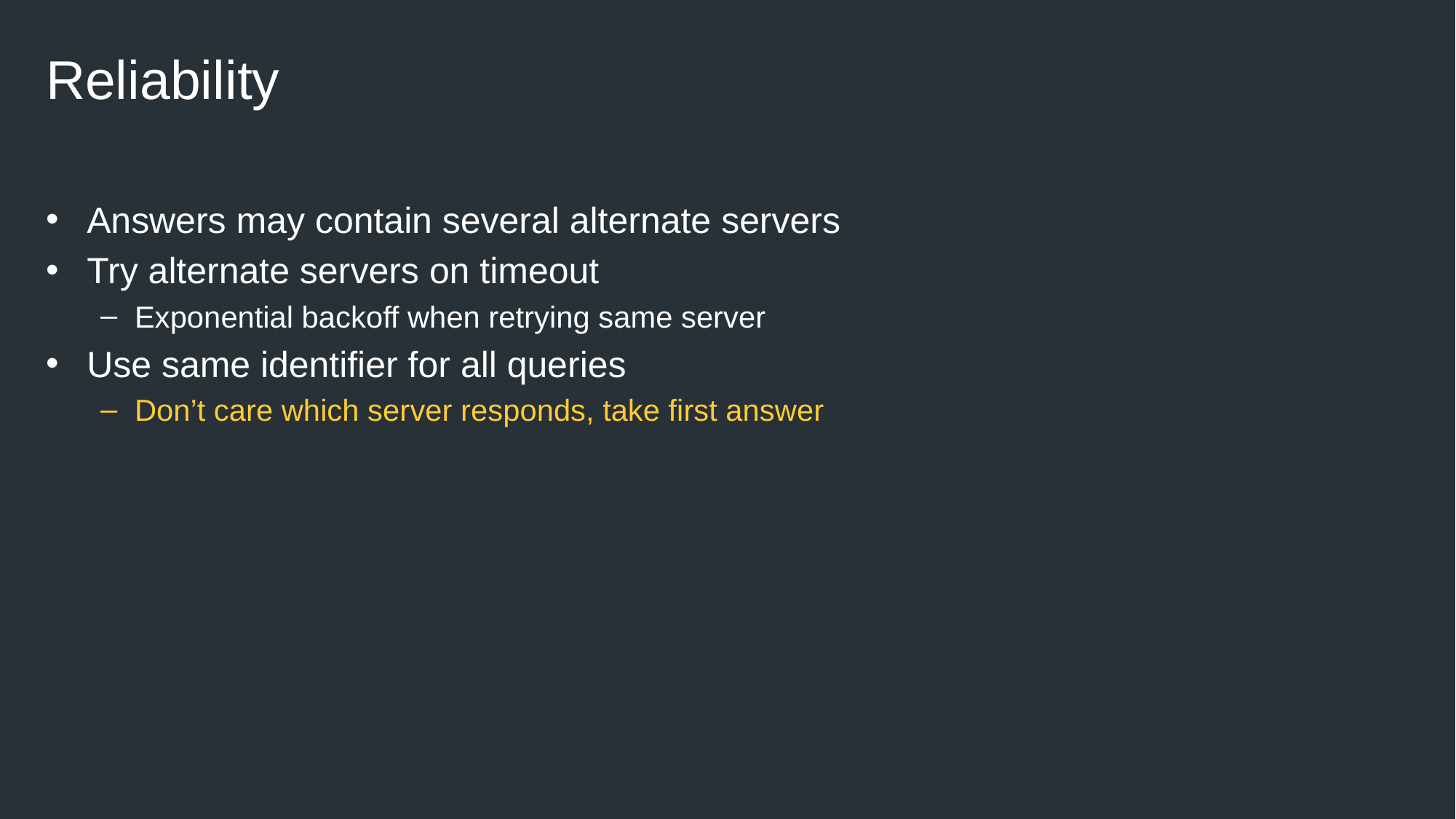

# Reliability
Answers may contain several alternate servers
Try alternate servers on timeout
Exponential backoff when retrying same server
Use same identifier for all queries
Don’t care which server responds, take first answer